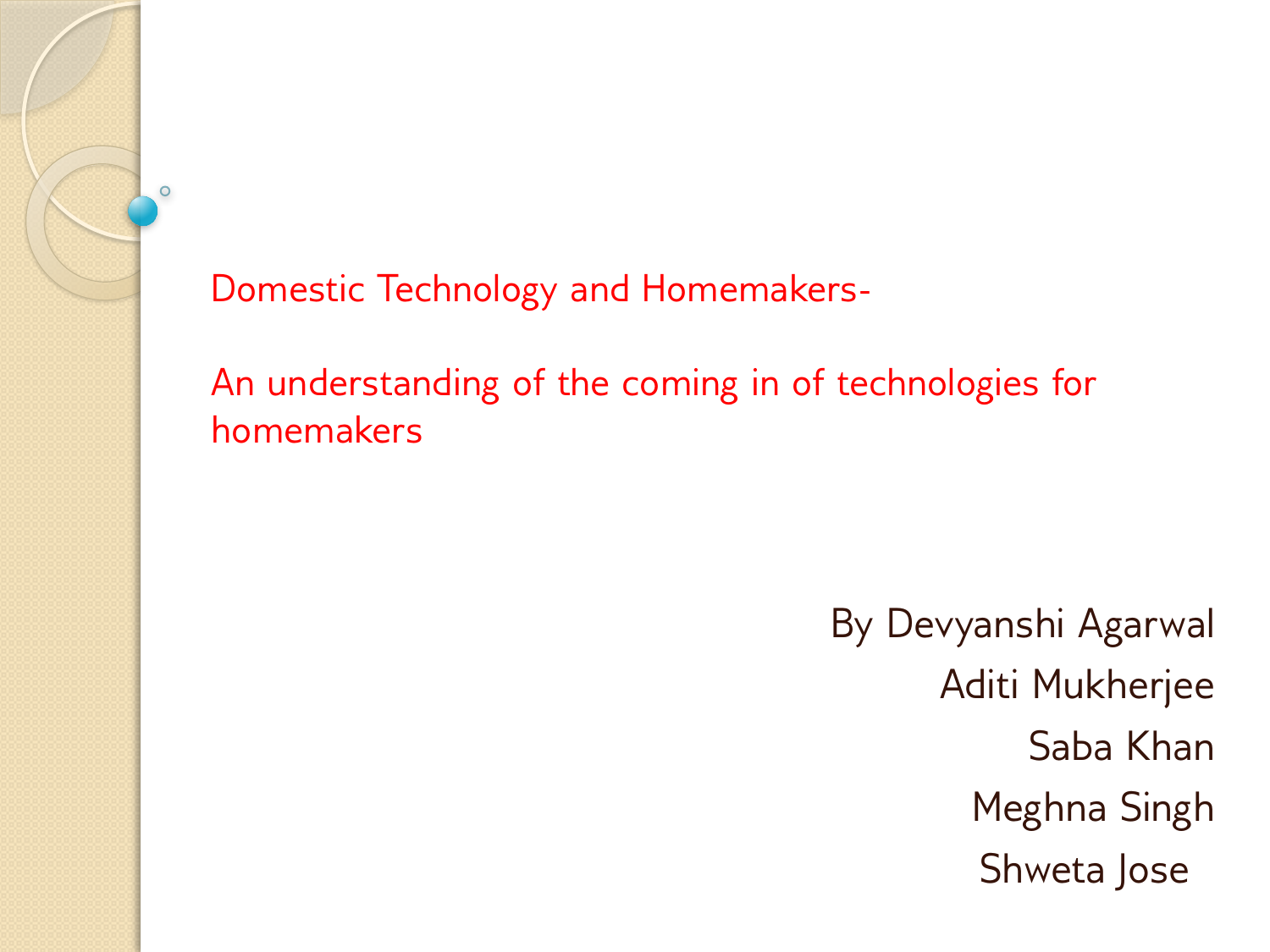

# Domestic Technology and Homemakers- An understanding of the coming in of technologies for homemakers
By Devyanshi Agarwal
Aditi Mukherjee
Saba Khan
Meghna Singh
Shweta Jose